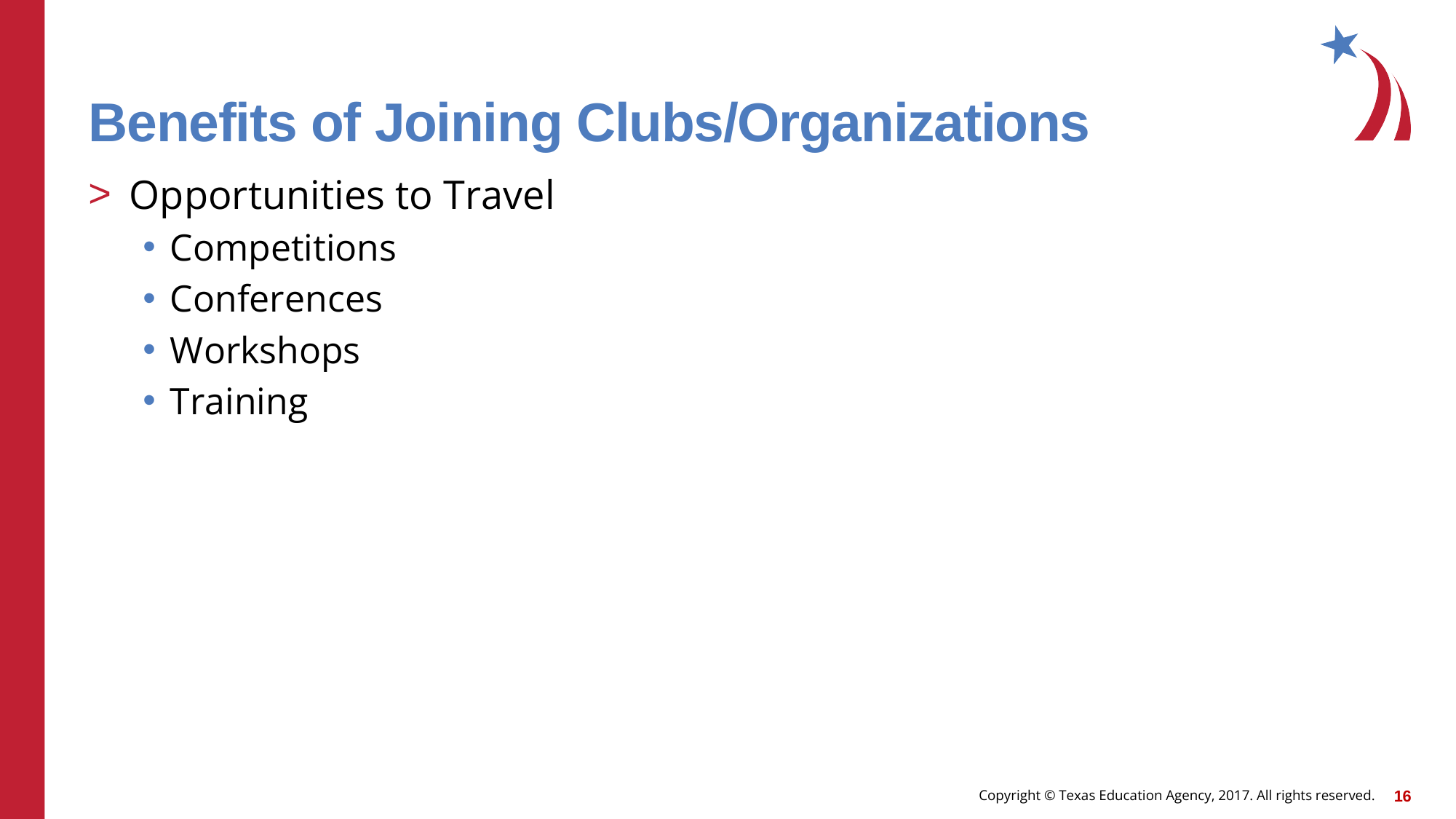

# Benefits of Joining Clubs/Organizations
Opportunities to Travel
Competitions
Conferences
Workshops
Training